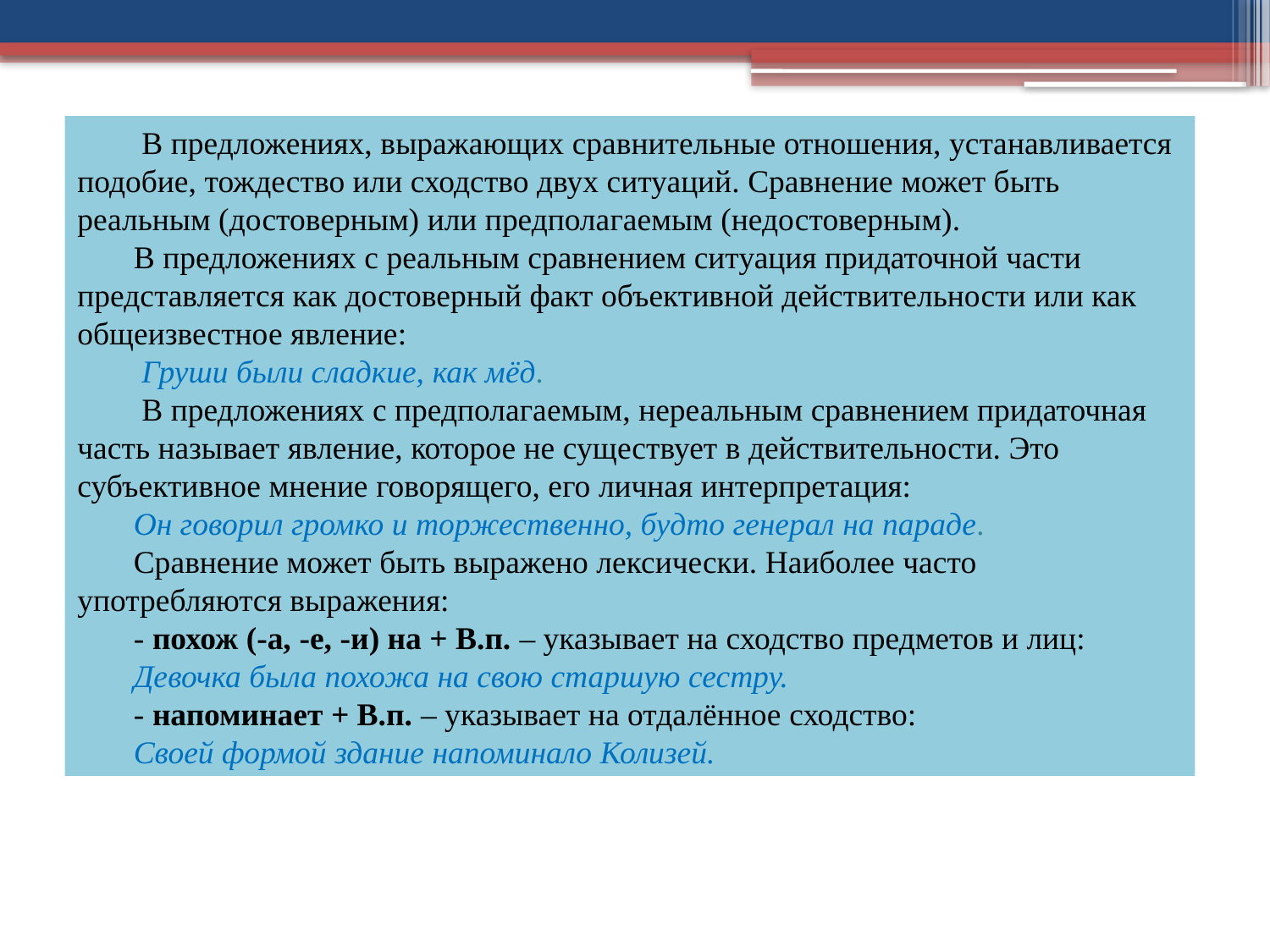

В предложениях, выражающих сравнительные отношения, устанавливается подобие, тождество или сходство двух ситуаций. Сравнение может быть реальным (достоверным) или предполагаемым (недостоверным).
       В предложениях с реальным сравнением ситуация придаточной части представляется как достоверный факт объективной действительности или как общеизвестное явление:
        Груши были сладкие, как мёд.
        В предложениях с предполагаемым, нереальным сравнением придаточная часть называет явление, которое не существует в действительности. Это субъективное мнение говорящего, его личная интерпретация:
       Он говорил громко и торжественно, будто генерал на параде.
       Сравнение может быть выражено лексически. Наиболее часто употребляются выражения:
       - похож (-а, -е, -и) на + В.п. – указывает на сходство предметов и лиц:
       Девочка была похожа на свою старшую сестру.
       - напоминает + В.п. – указывает на отдалённое сходство:
       Своей формой здание напоминало Колизей.